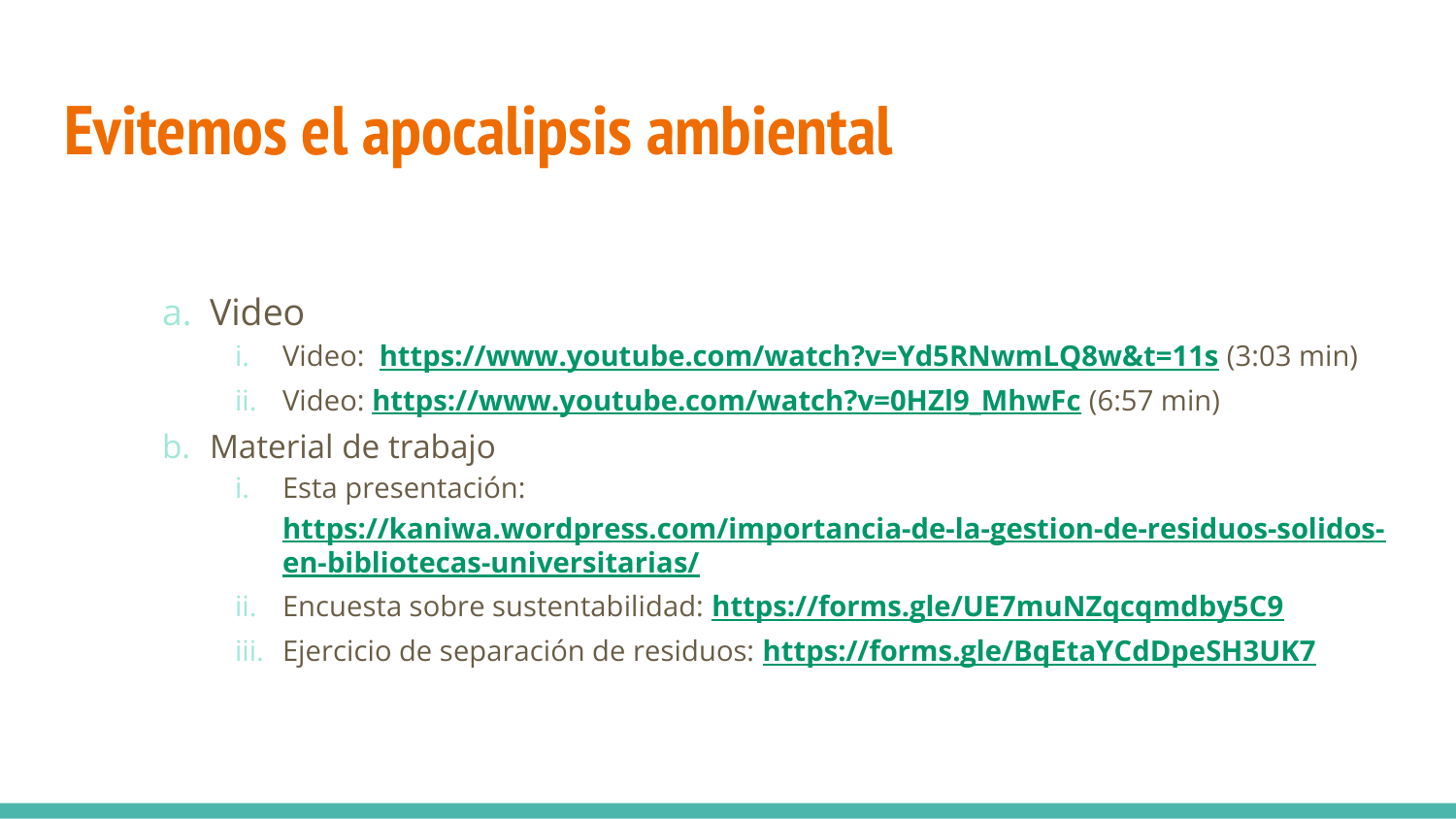

# Evitemos el apocalipsis ambiental

Video
Video:  https://www.youtube.com/watch?v=Yd5RNwmLQ8w&t=11s (3:03 min)
Video: https://www.youtube.com/watch?v=0HZl9_MhwFc (6:57 min)
Material de trabajo
Esta presentación: https://kaniwa.wordpress.com/importancia-de-la-gestion-de-residuos-solidos-en-bibliotecas-universitarias/
Encuesta sobre sustentabilidad: https://forms.gle/UE7muNZqcqmdby5C9
Ejercicio de separación de residuos: https://forms.gle/BqEtaYCdDpeSH3UK7